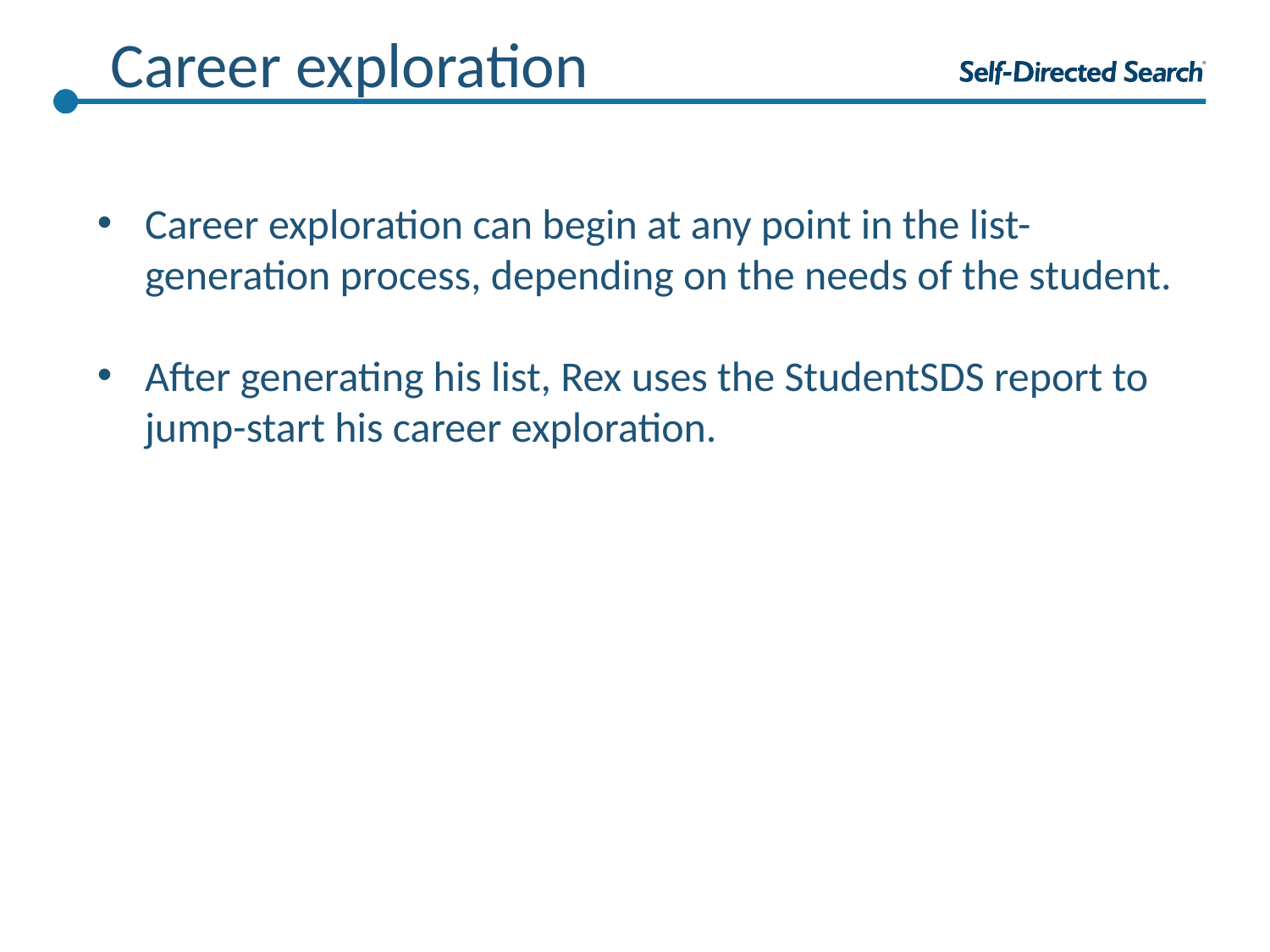

Career exploration

Career exploration can begin at any point in the list-generation process, depending on the needs of the student.

After generating his list, Rex uses the StudentSDS report to jump-start his career exploration.